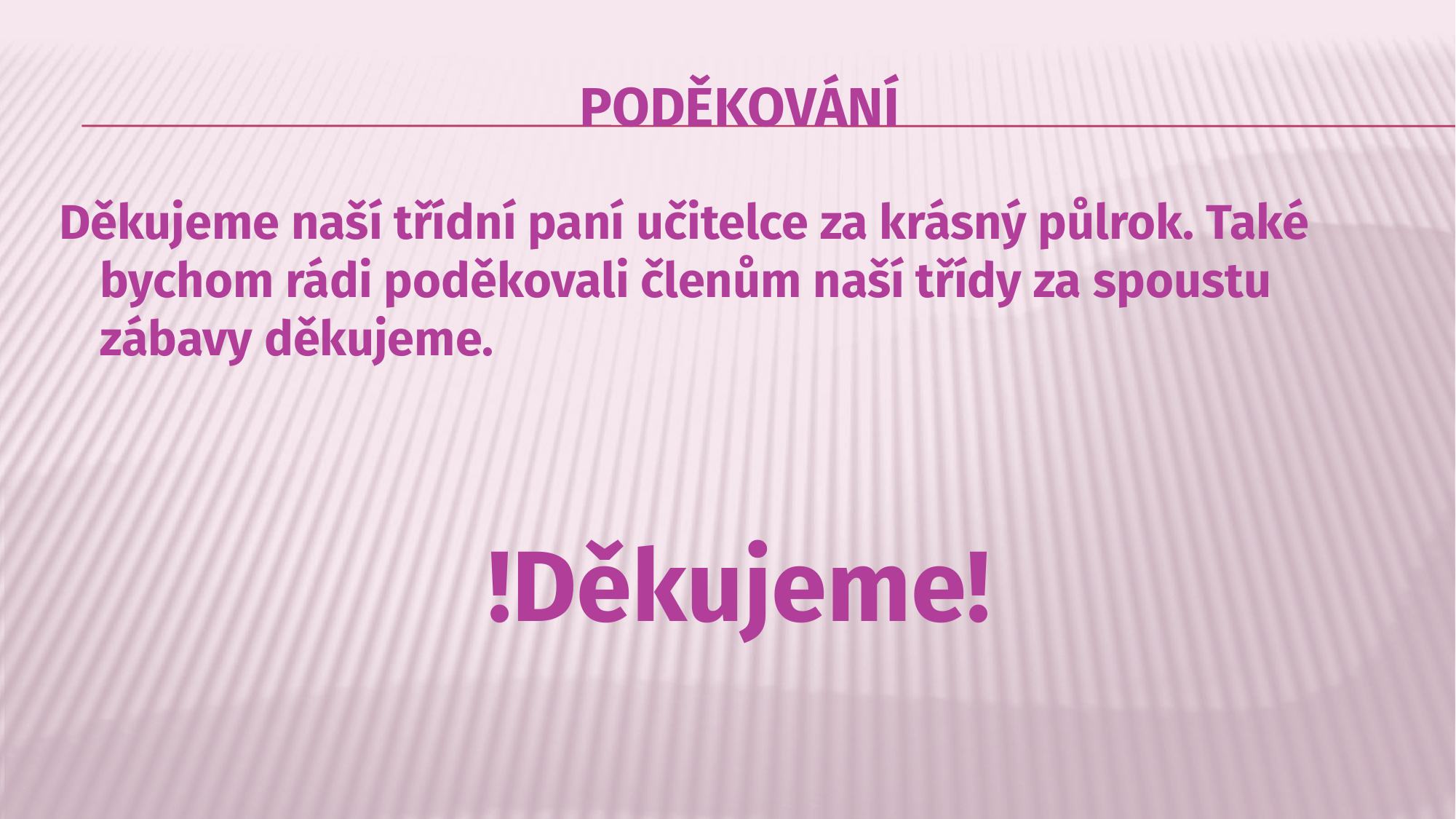

# Poděkování
Děkujeme naší třídní paní učitelce za krásný půlrok. Také bychom rádi poděkovali členům naší třídy za spoustu zábavy děkujeme.

!Děkujeme!